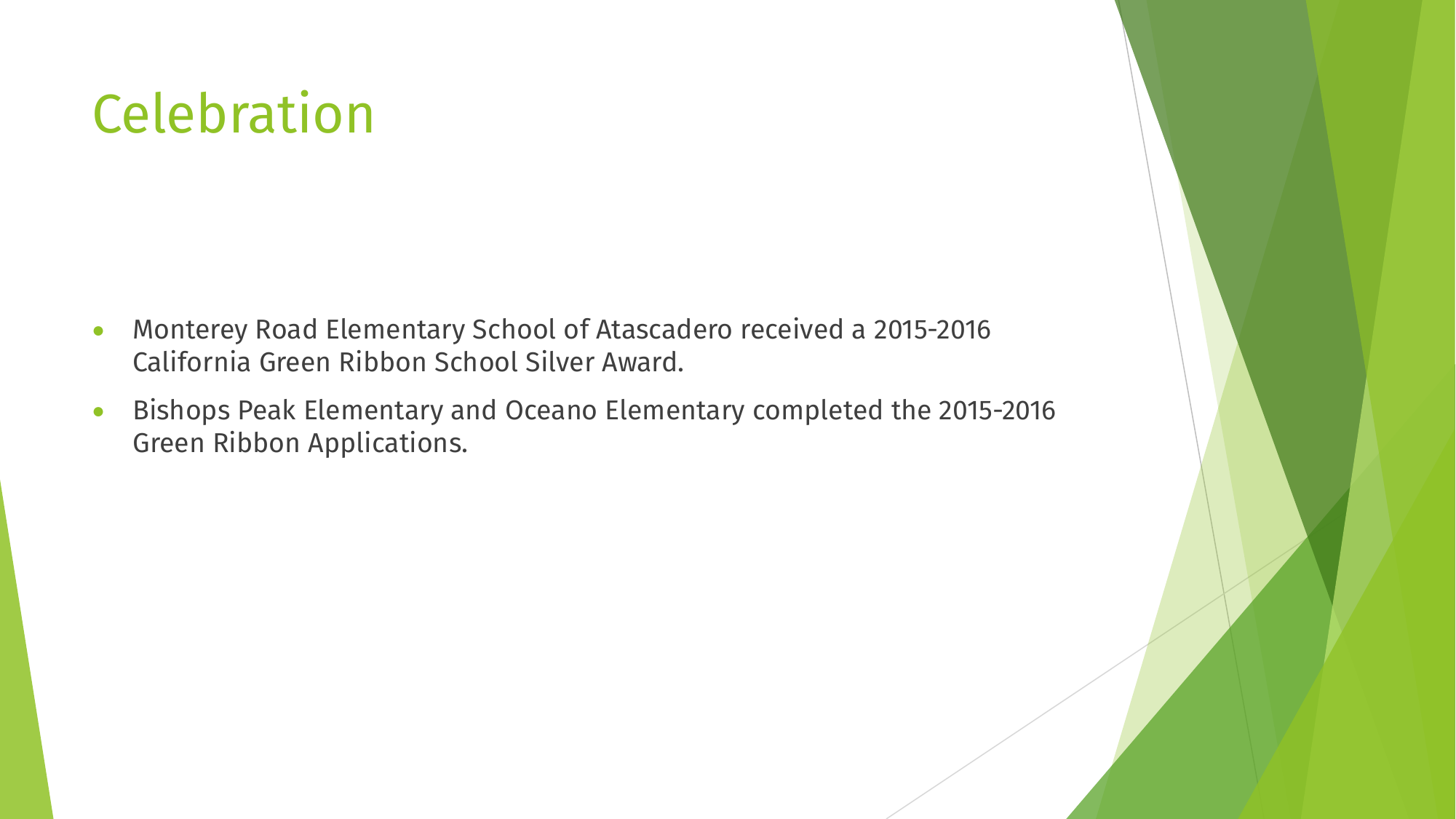

# Celebration

Monterey Road Elementary School of Atascadero received a 2015-2016 California Green Ribbon School Silver Award.
Bishops Peak Elementary and Oceano Elementary completed the 2015-2016 Green Ribbon Applications.